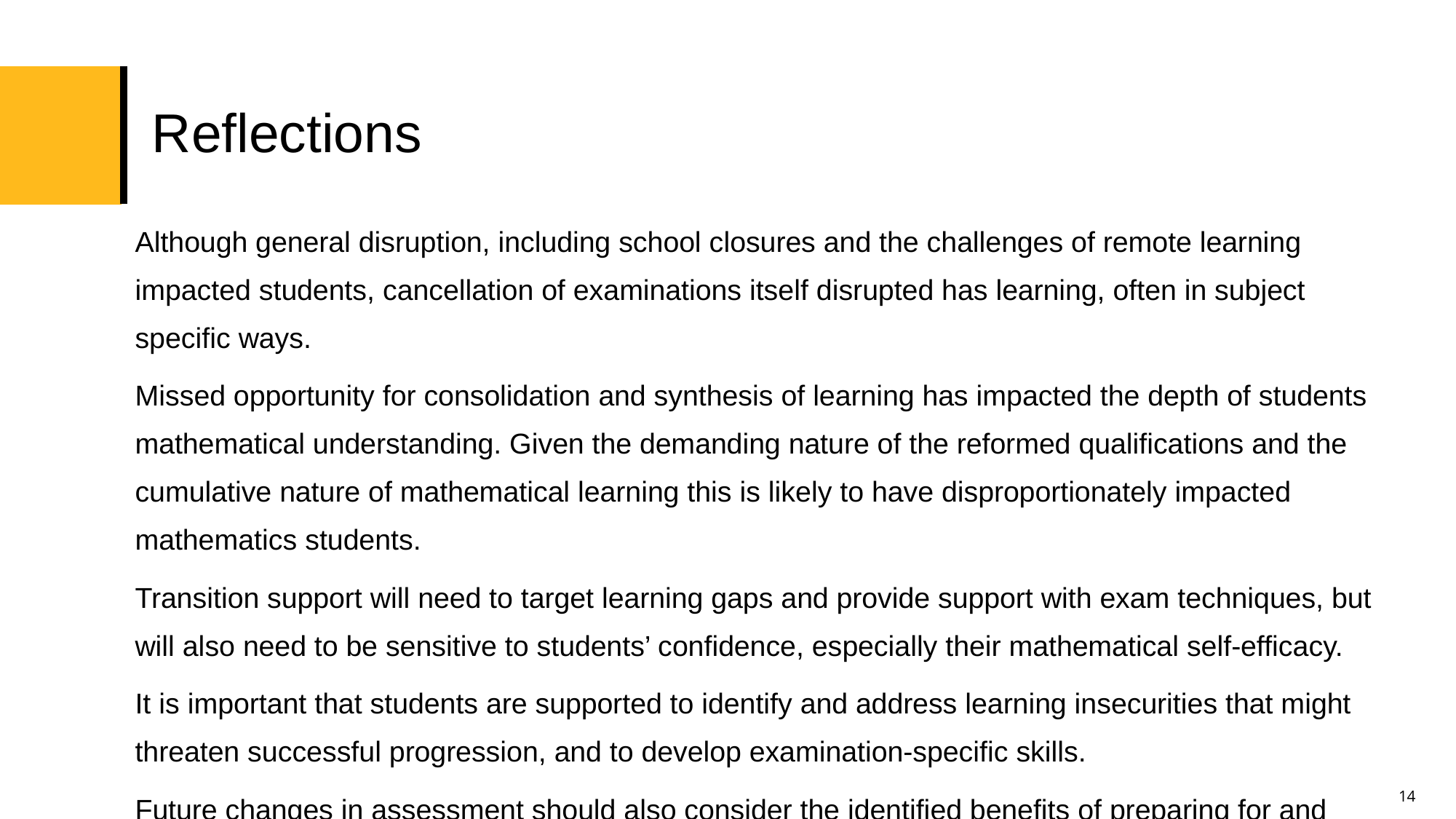

# Reflections
Although general disruption, including school closures and the challenges of remote learning impacted students, cancellation of examinations itself disrupted has learning, often in subject specific ways.
Missed opportunity for consolidation and synthesis of learning has impacted the depth of students mathematical understanding. Given the demanding nature of the reformed qualifications and the cumulative nature of mathematical learning this is likely to have disproportionately impacted mathematics students.
Transition support will need to target learning gaps and provide support with exam techniques, but will also need to be sensitive to students’ confidence, especially their mathematical self-efficacy.
It is important that students are supported to identify and address learning insecurities that might threaten successful progression, and to develop examination-specific skills.
Future changes in assessment should also consider the identified benefits of preparing for and participating in examinations.

14